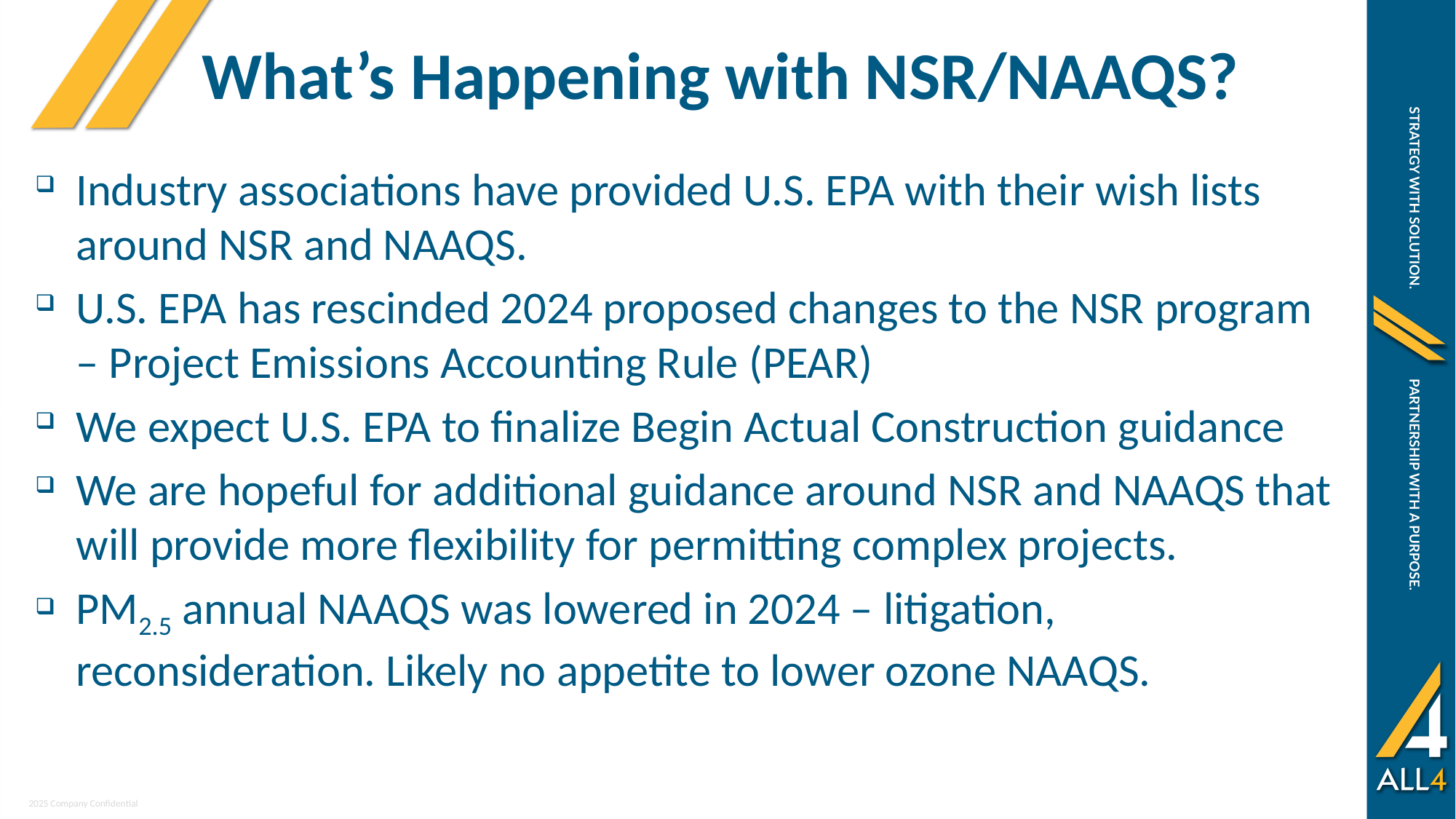

What’s Happening with NSR/NAAQS?
Industry associations have provided U.S. EPA with their wish lists around NSR and NAAQS.
U.S. EPA has rescinded 2024 proposed changes to the NSR program – Project Emissions Accounting Rule (PEAR)
We expect U.S. EPA to finalize Begin Actual Construction guidance
We are hopeful for additional guidance around NSR and NAAQS that will provide more flexibility for permitting complex projects.
PM2.5 annual NAAQS was lowered in 2024 – litigation, reconsideration. Likely no appetite to lower ozone NAAQS.